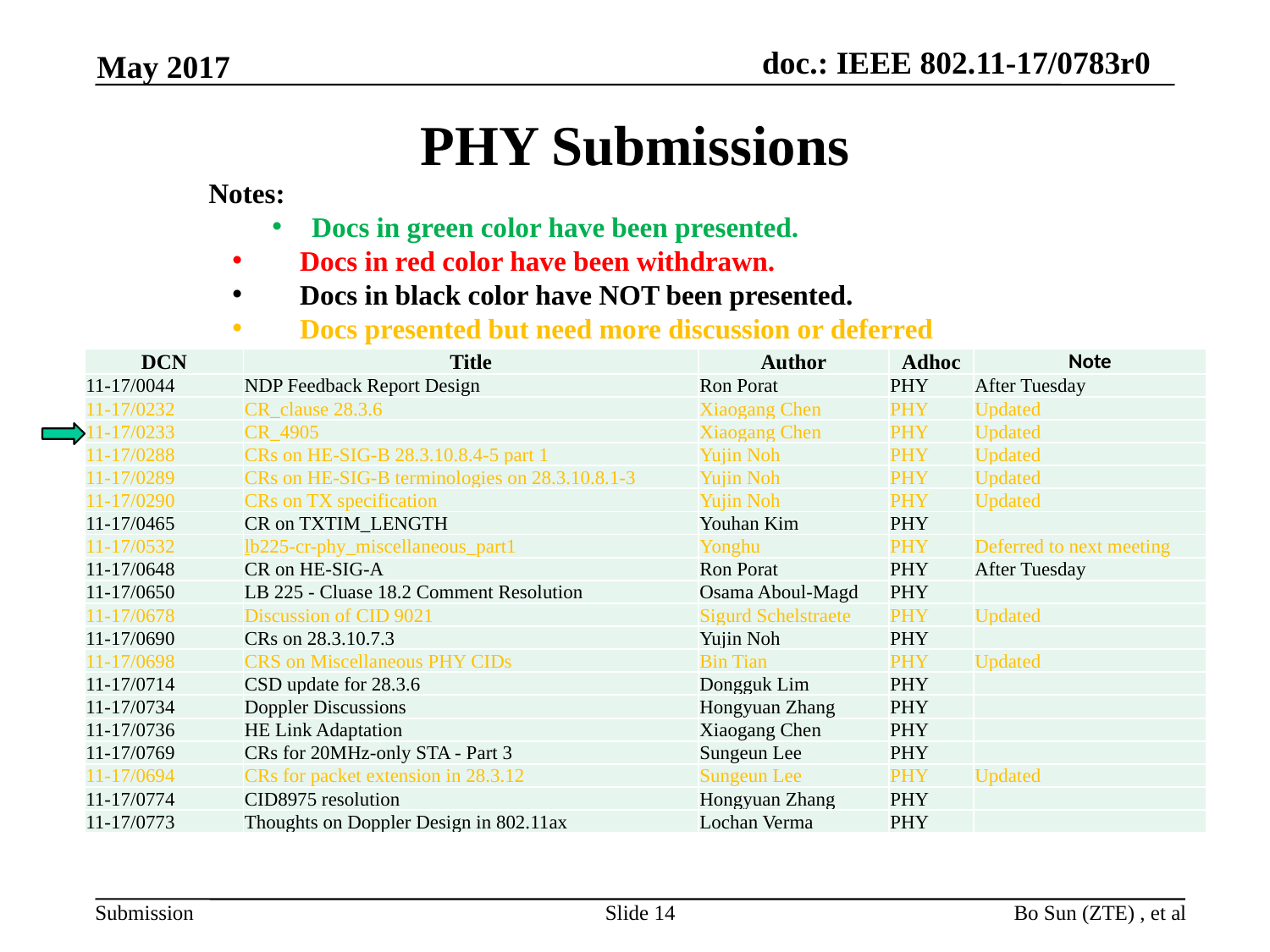

May 2017
# PHY Submissions
Notes:
Docs in green color have been presented.
    Docs in red color have been withdrawn.
    Docs in black color have NOT been presented.
    Docs presented but need more discussion or deferred
| DCN | Title | Author | Adhoc | Note |
| --- | --- | --- | --- | --- |
| 11-17/0044 | NDP Feedback Report Design | Ron Porat | PHY | After Tuesday |
| 11-17/0232 | CR\_clause 28.3.6 | Xiaogang Chen | PHY | Updated |
| 11-17/0233 | CR\_4905 | Xiaogang Chen | PHY | Updated |
| 11-17/0288 | CRs on HE-SIG-B 28.3.10.8.4-5 part 1 | Yujin Noh | PHY | Updated |
| 11-17/0289 | CRs on HE-SIG-B terminologies on 28.3.10.8.1-3 | Yujin Noh | PHY | Updated |
| 11-17/0290 | CRs on TX specification | Yujin Noh | PHY | Updated |
| 11-17/0465 | CR on TXTIM\_LENGTH | Youhan Kim | PHY |  |
| 11-17/0532 | lb225-cr-phy\_miscellaneous\_part1 | Yonghu | PHY | Deferred to next meeting |
| 11-17/0648 | CR on HE-SIG-A | Ron Porat | PHY | After Tuesday |
| 11-17/0650 | LB 225 - Cluase 18.2 Comment Resolution | Osama Aboul-Magd | PHY |  |
| 11-17/0678 | Discussion of CID 9021 | Sigurd Schelstraete | PHY | Updated |
| 11-17/0690 | CRs on 28.3.10.7.3 | Yujin Noh | PHY |  |
| 11-17/0698 | CRS on Miscellaneous PHY CIDs | Bin Tian | PHY | Updated |
| 11-17/0714 | CSD update for 28.3.6 | Dongguk Lim | PHY |  |
| 11-17/0734 | Doppler Discussions | Hongyuan Zhang | PHY |  |
| 11-17/0736 | HE Link Adaptation | Xiaogang Chen | PHY |  |
| 11-17/0769 | CRs for 20MHz-only STA - Part 3 | Sungeun Lee | PHY |  |
| 11-17/0694 | CRs for packet extension in 28.3.12 | Sungeun Lee | PHY | Updated |
| 11-17/0774 | CID8975 resolution | Hongyuan Zhang | PHY |  |
| 11-17/0773 | Thoughts on Doppler Design in 802.11ax | Lochan Verma | PHY |  |

Slide 14
Bo Sun (ZTE) , et al